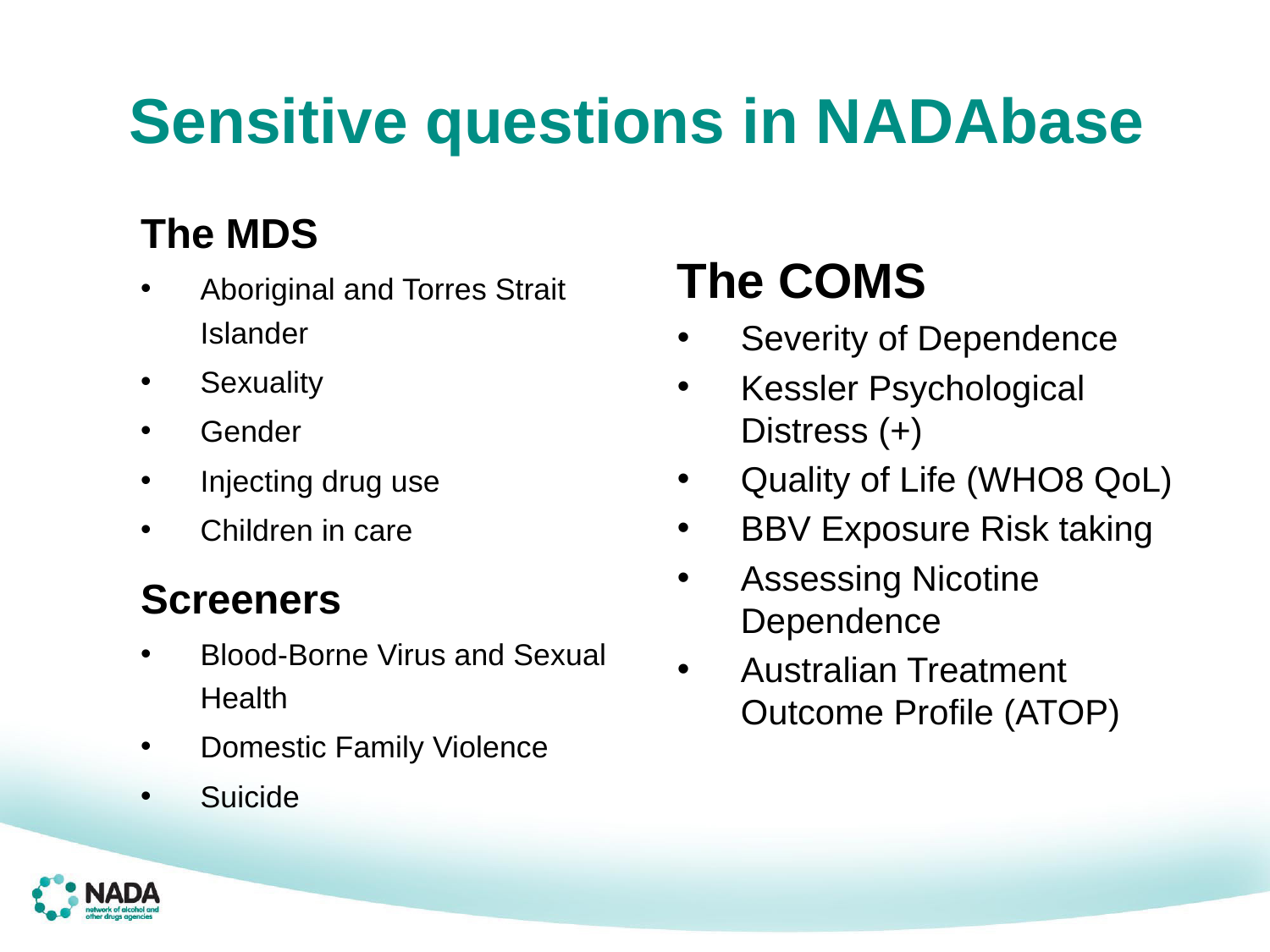

Sensitive questions in NADAbase
The MDS
Aboriginal and Torres Strait Islander
Sexuality
Gender
Injecting drug use
Children in care
Screeners
Blood-Borne Virus and Sexual Health
Domestic Family Violence
Suicide
The COMS
Severity of Dependence
Kessler Psychological Distress (+)
Quality of Life (WHO8 QoL)
BBV Exposure Risk taking
Assessing Nicotine Dependence
Australian Treatment Outcome Profile (ATOP)